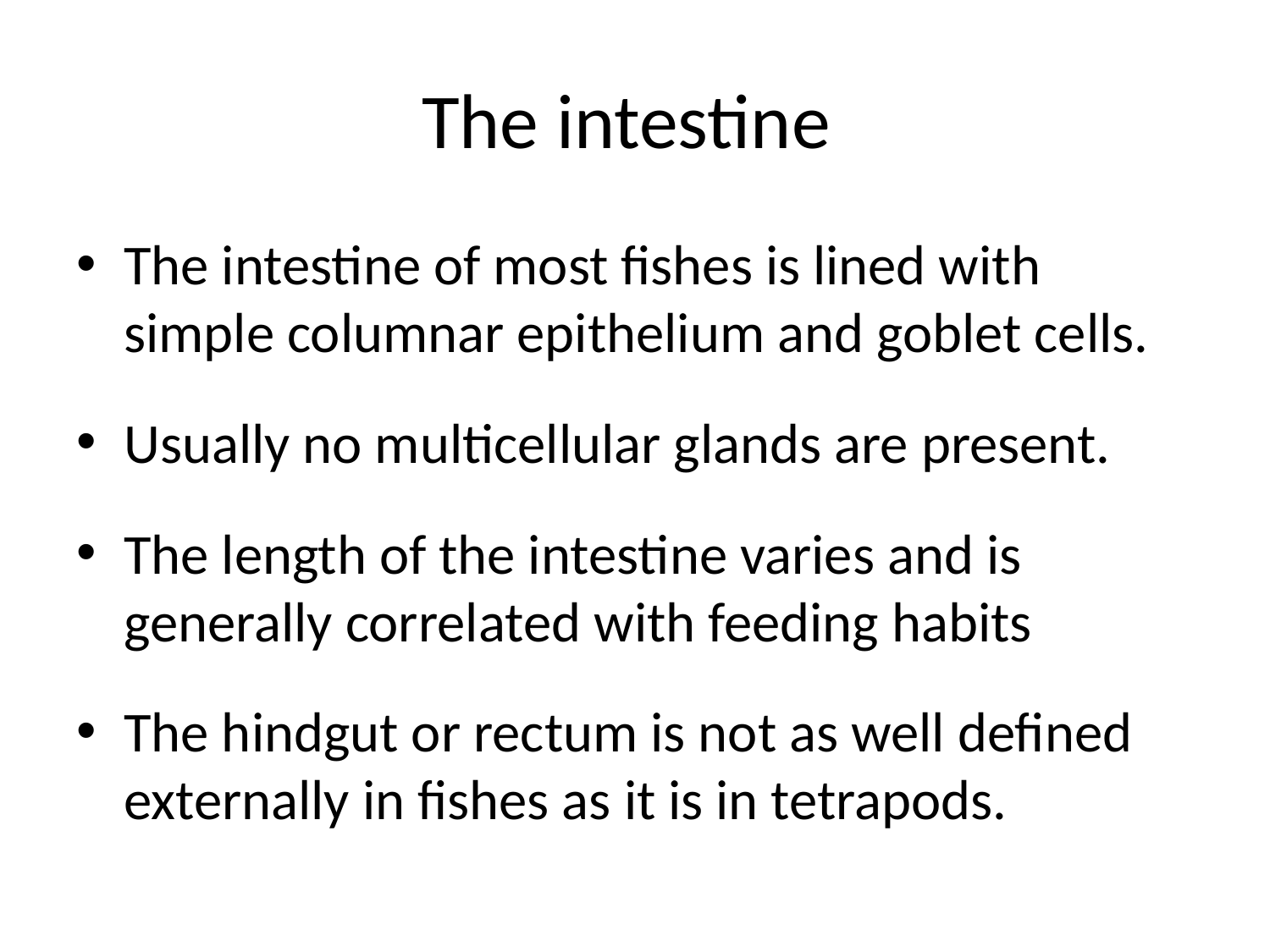

# The intestine
The intestine of most fishes is lined with simple columnar epithelium and goblet cells.
Usually no multicellular glands are present.
The length of the intestine varies and is generally correlated with feeding habits
The hindgut or rectum is not as well defined externally in fishes as it is in tetrapods.